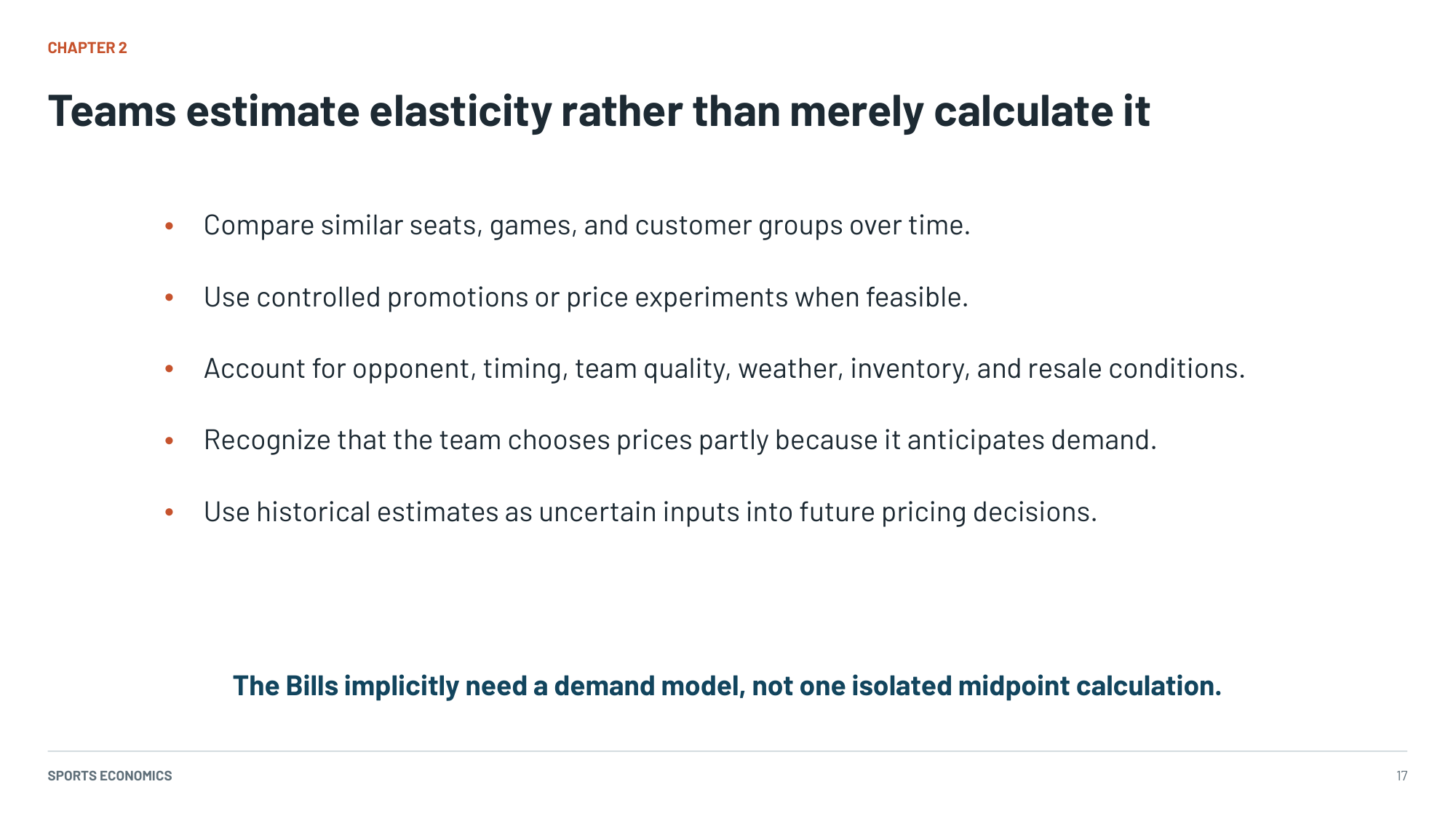

CHAPTER 2
Teams estimate elasticity rather than merely calculate it
•
Compare similar seats, games, and customer groups over time.
•
Use controlled promotions or price experiments when feasible.
•
Account for opponent, timing, team quality, weather, inventory, and resale conditions.
•
Recognize that the team chooses prices partly because it anticipates demand.
•
Use historical estimates as uncertain inputs into future pricing decisions.
The Bills implicitly need a demand model, not one isolated midpoint calculation.

SPORTS ECONOMICS
17